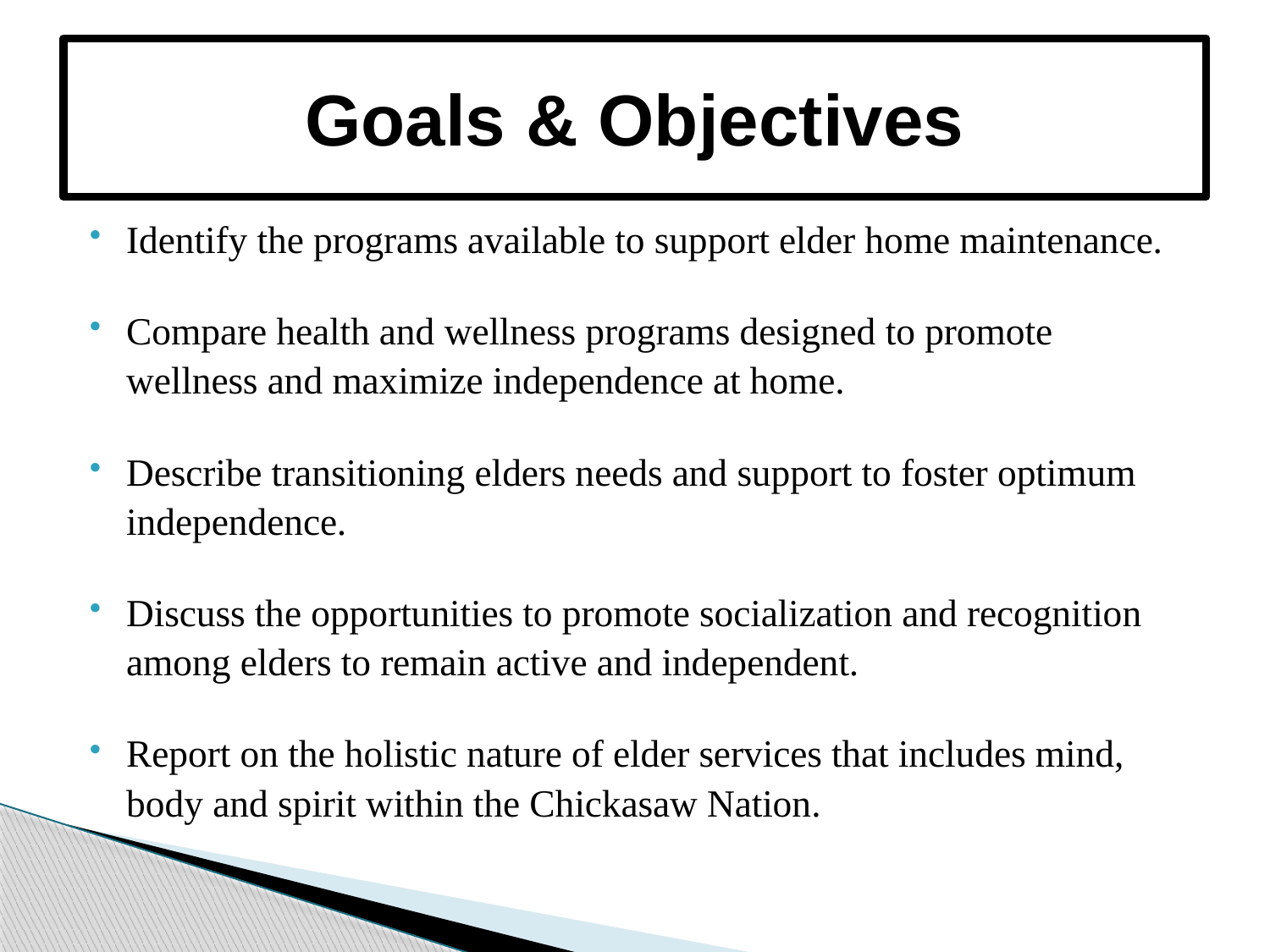

# Goals & Objectives
Identify the programs available to support elder home maintenance.

Compare health and wellness programs designed to promote wellness and maximize independence at home.

Describe transitioning elders needs and support to foster optimum independence.

Discuss the opportunities to promote socialization and recognition among elders to remain active and independent.

Report on the holistic nature of elder services that includes mind, body and spirit within the Chickasaw Nation.